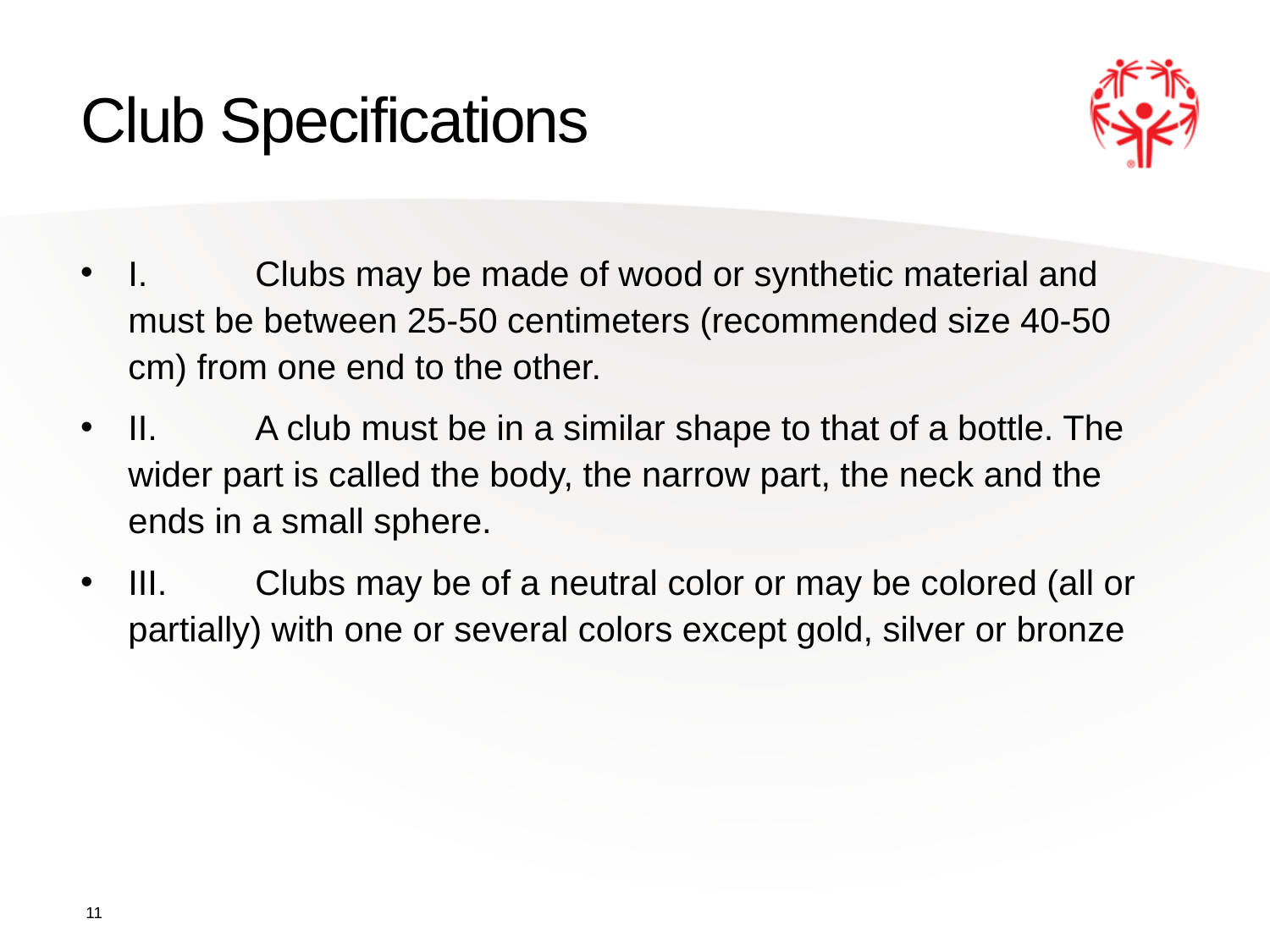

# Club Specifications
I.	Clubs may be made of wood or synthetic material and must be between 25-50 centimeters (recommended size 40-50 cm) from one end to the other.
II.	A club must be in a similar shape to that of a bottle. The wider part is called the body, the narrow part, the neck and the ends in a small sphere.
III.	Clubs may be of a neutral color or may be colored (all or partially) with one or several colors except gold, silver or bronze

11